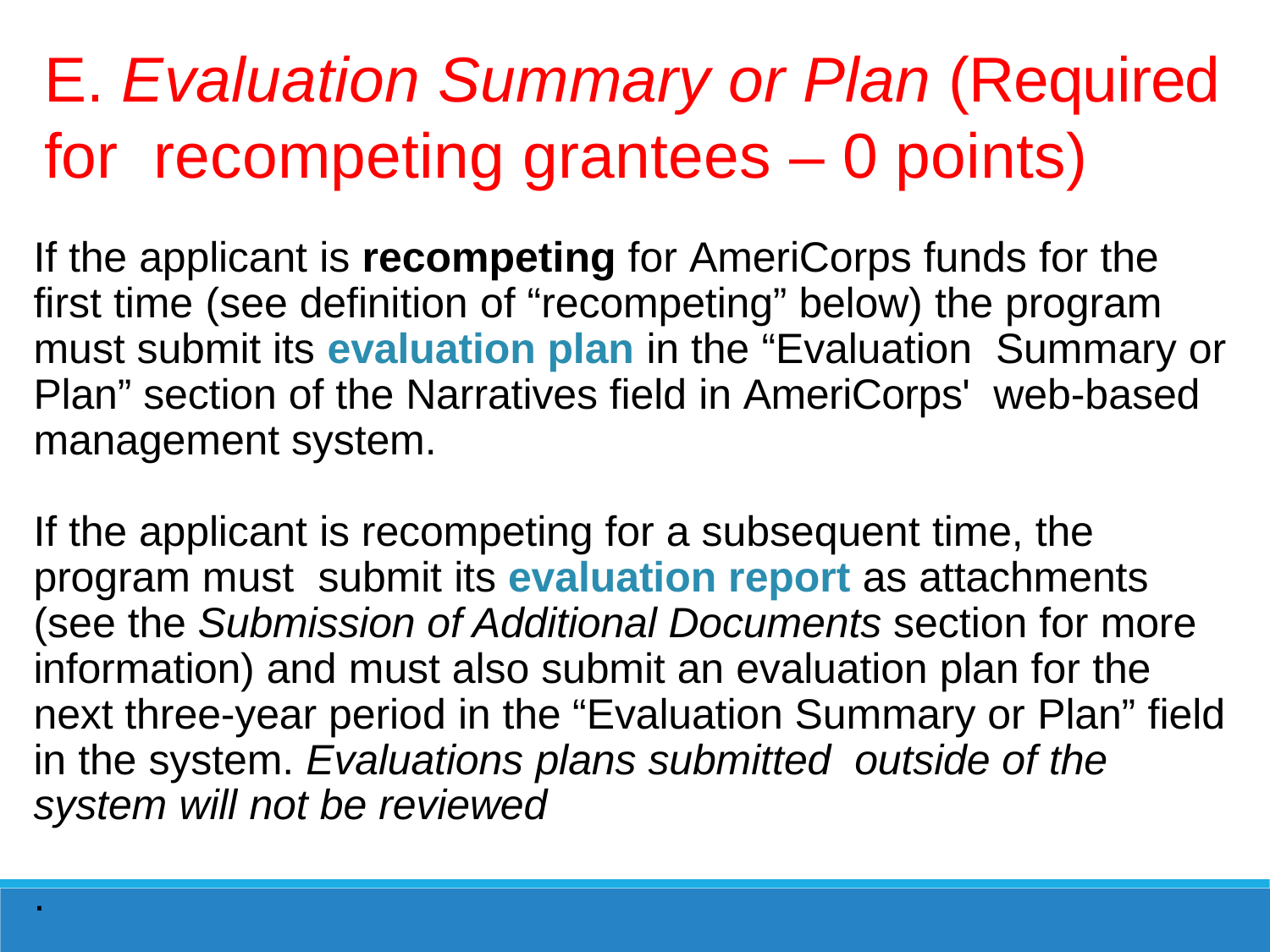

E. Evaluation Summary or Plan (Required for  recompeting grantees – 0 points)

If the applicant is recompeting for AmeriCorps funds for the  first time (see definition of “recompeting” below) the program must submit its evaluation plan in the “Evaluation  Summary or Plan” section of the Narratives field in AmeriCorps'  web-based management system.
If the applicant is recompeting for a subsequent time, the program must  submit its evaluation report as attachments (see the Submission of Additional Documents section for more  information) and must also submit an evaluation plan for the next three-year period in the “Evaluation Summary or Plan” field in the system. Evaluations plans submitted  outside of the system will not be reviewed

.